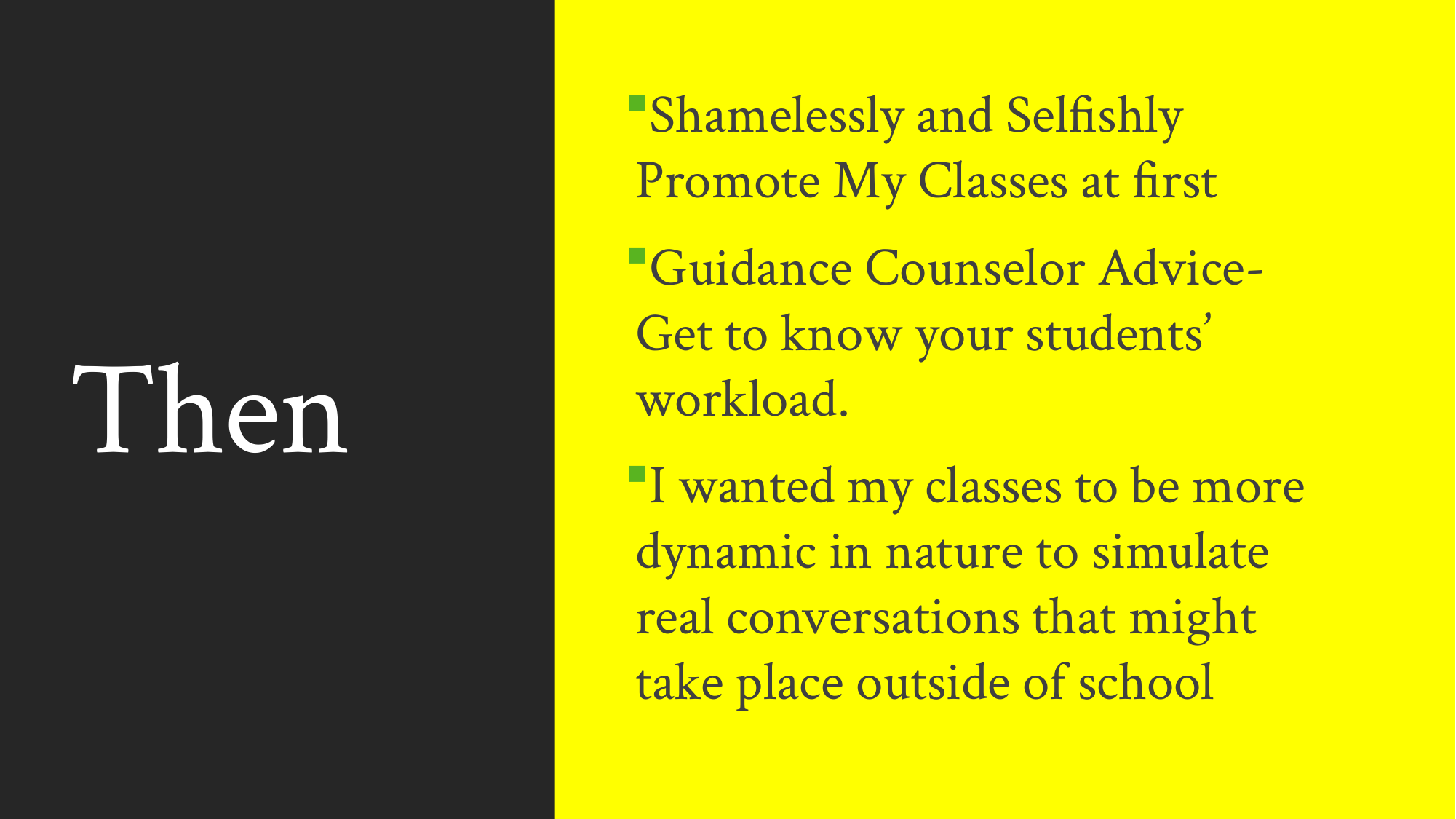

# Then
Shamelessly and Selfishly Promote My Classes at first
Guidance Counselor Advice- Get to know your students’ workload.
I wanted my classes to be more dynamic in nature to simulate real conversations that might take place outside of school